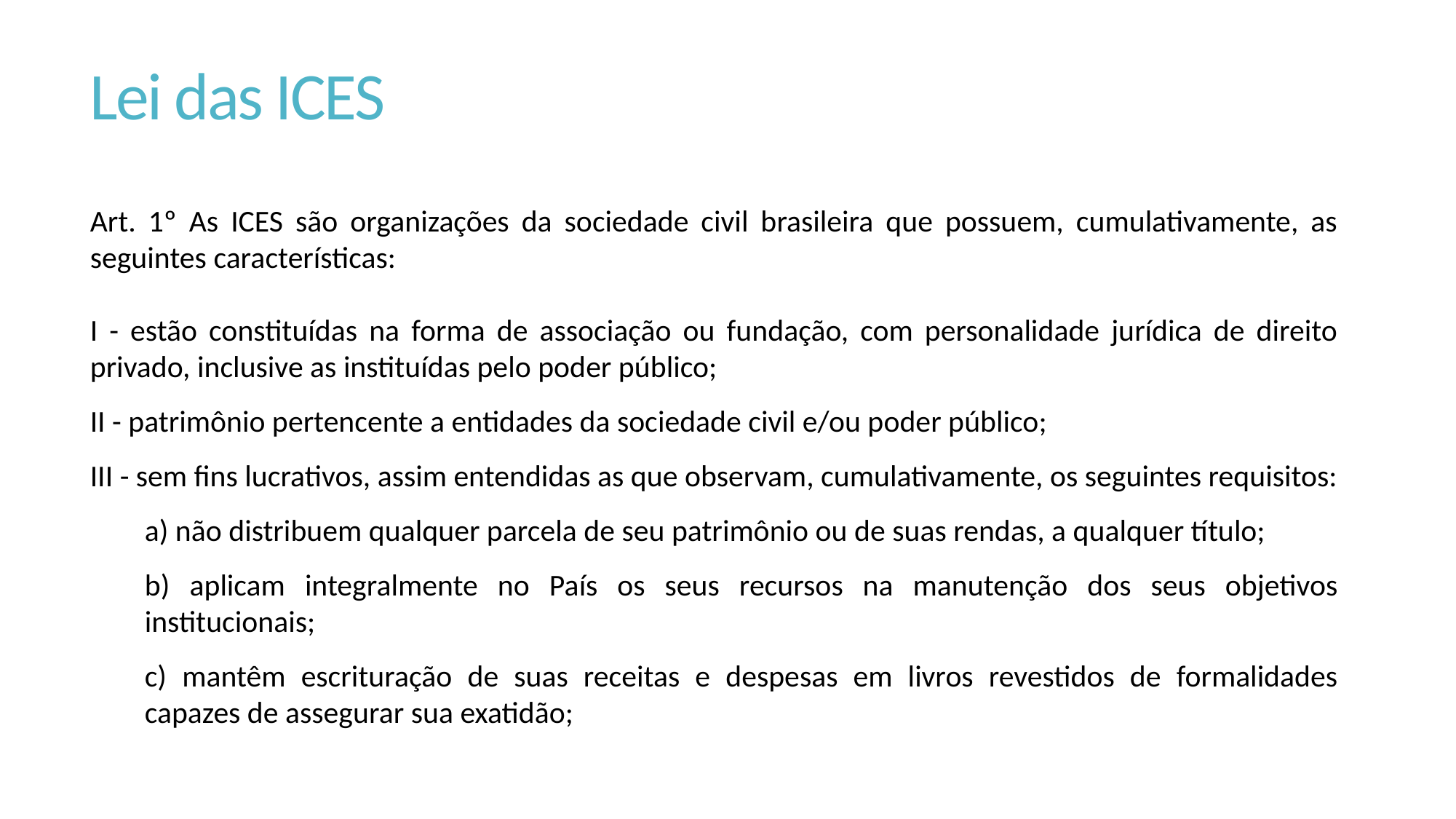

Lei das ICES
Art. 1º As ICES são organizações da sociedade civil brasileira que possuem, cumulativamente, as seguintes características:

I - estão constituídas na forma de associação ou fundação, com personalidade jurídica de direito privado, inclusive as instituídas pelo poder público;
II - patrimônio pertencente a entidades da sociedade civil e/ou poder público;
III - sem fins lucrativos, assim entendidas as que observam, cumulativamente, os seguintes requisitos:
a) não distribuem qualquer parcela de seu patrimônio ou de suas rendas, a qualquer título;
b) aplicam integralmente no País os seus recursos na manutenção dos seus objetivos institucionais;
c) mantêm escrituração de suas receitas e despesas em livros revestidos de formalidades capazes de assegurar sua exatidão;